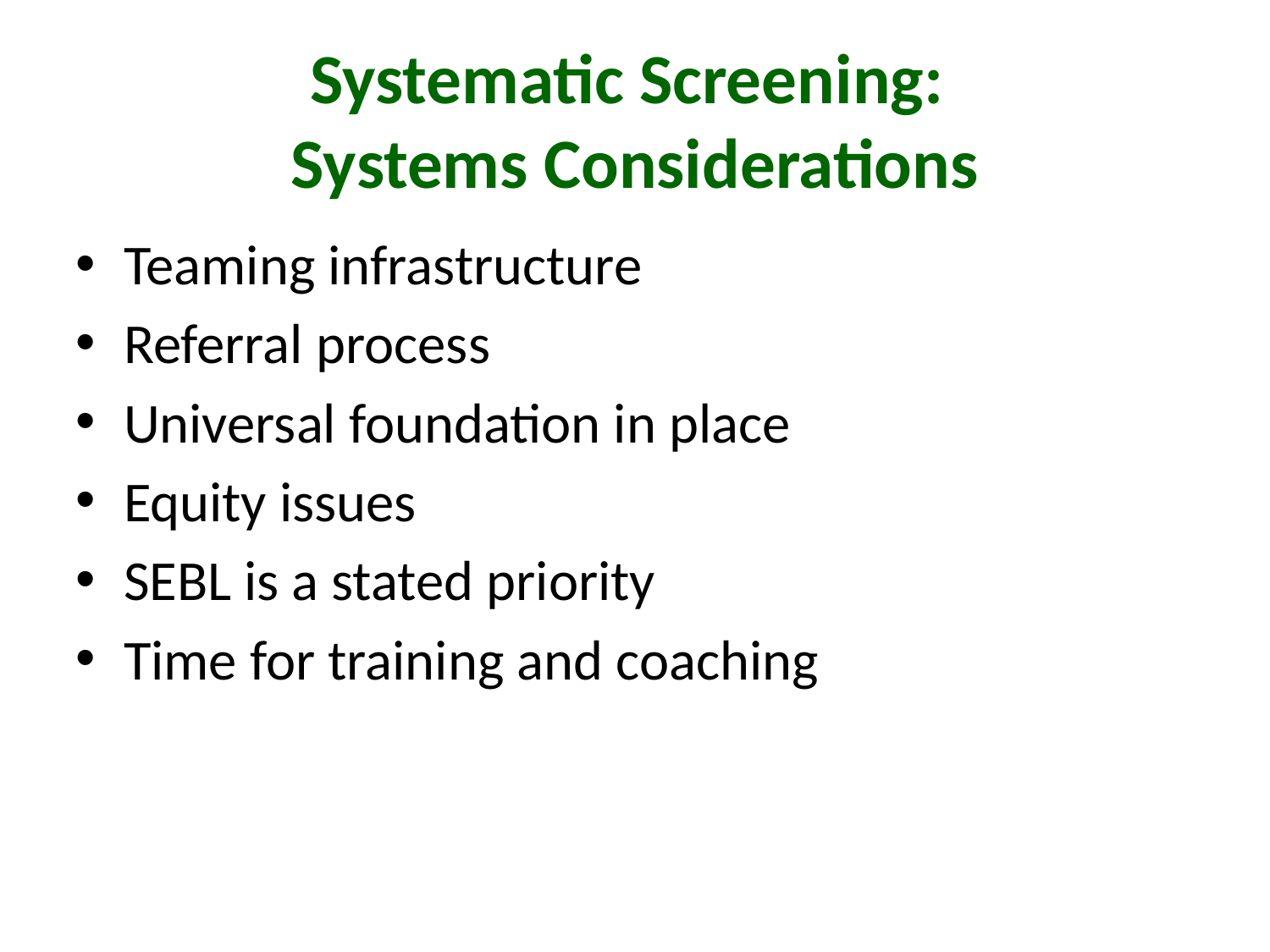

# Systematic Screening: Systems Considerations
Teaming infrastructure
Referral process
Universal foundation in place
Equity issues
SEBL is a stated priority
Time for training and coaching